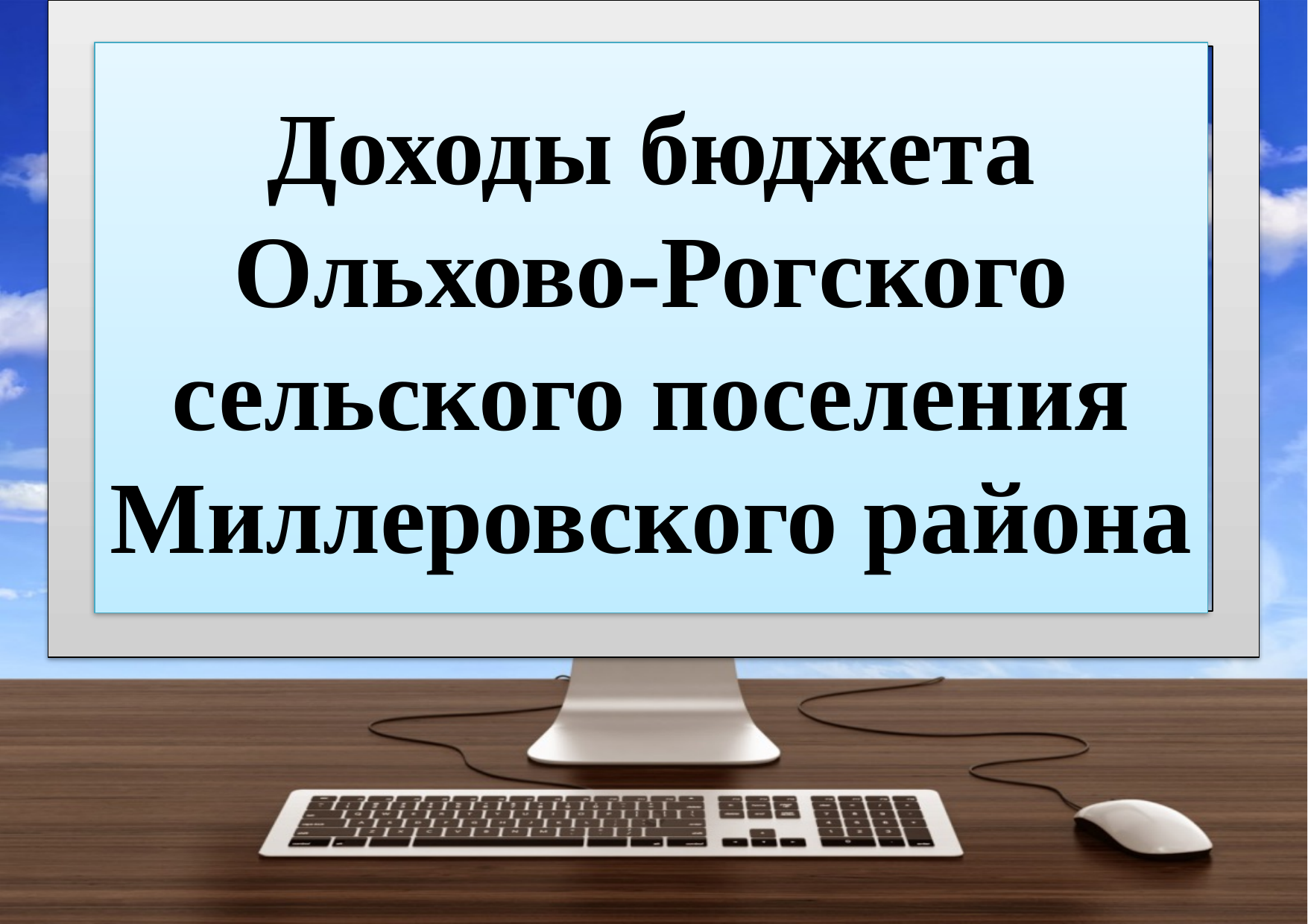

Доходы бюджета Ольхово-Рогского сельского поселения Миллеровского района